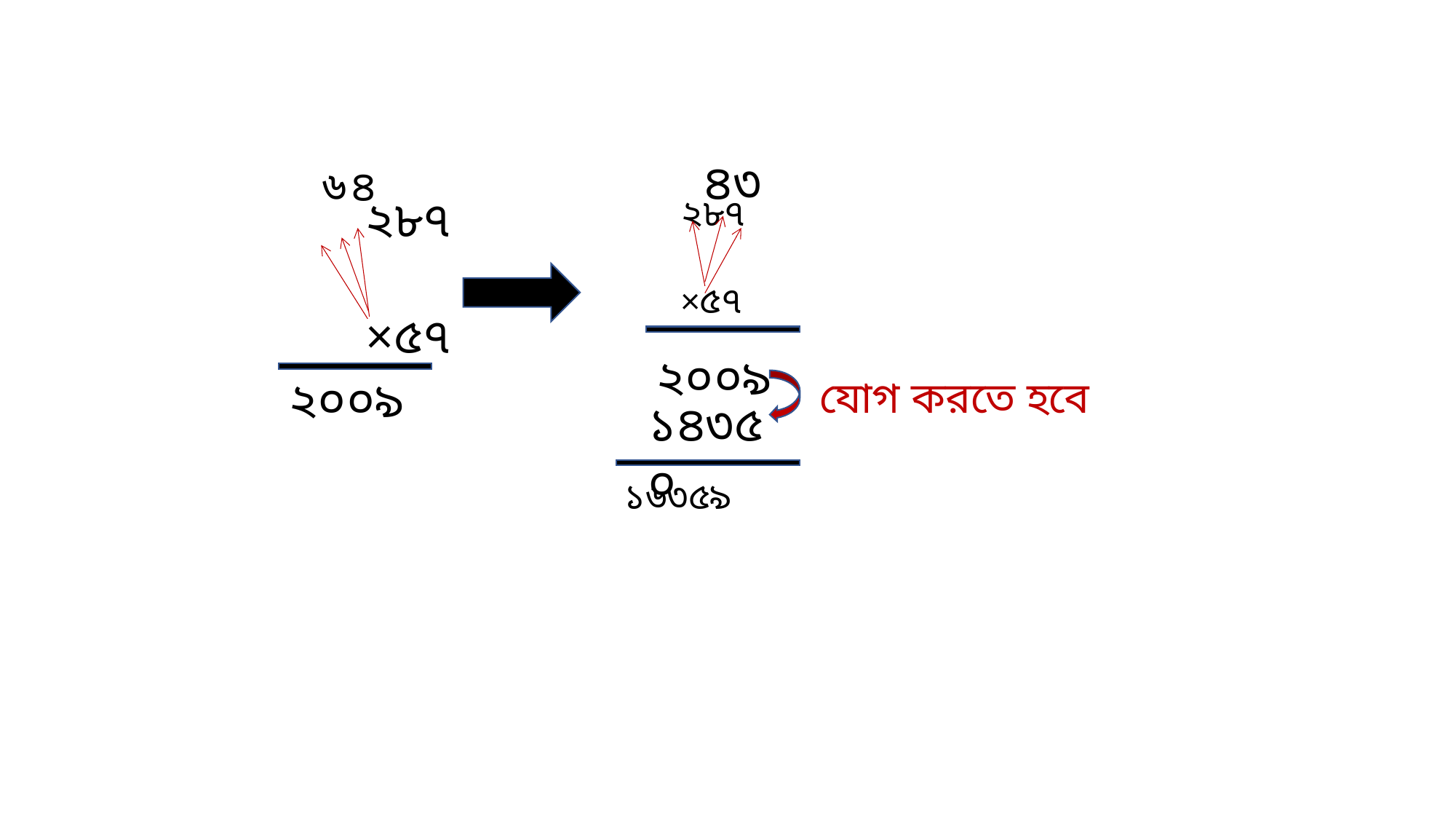

৪৩

২৮৭

×৫৭
৬
৪
২৮৭

×৫৭

২০০৯

২০০৯
যোগ করতে হবে

১৪৩৫০

১৬৩৫৯